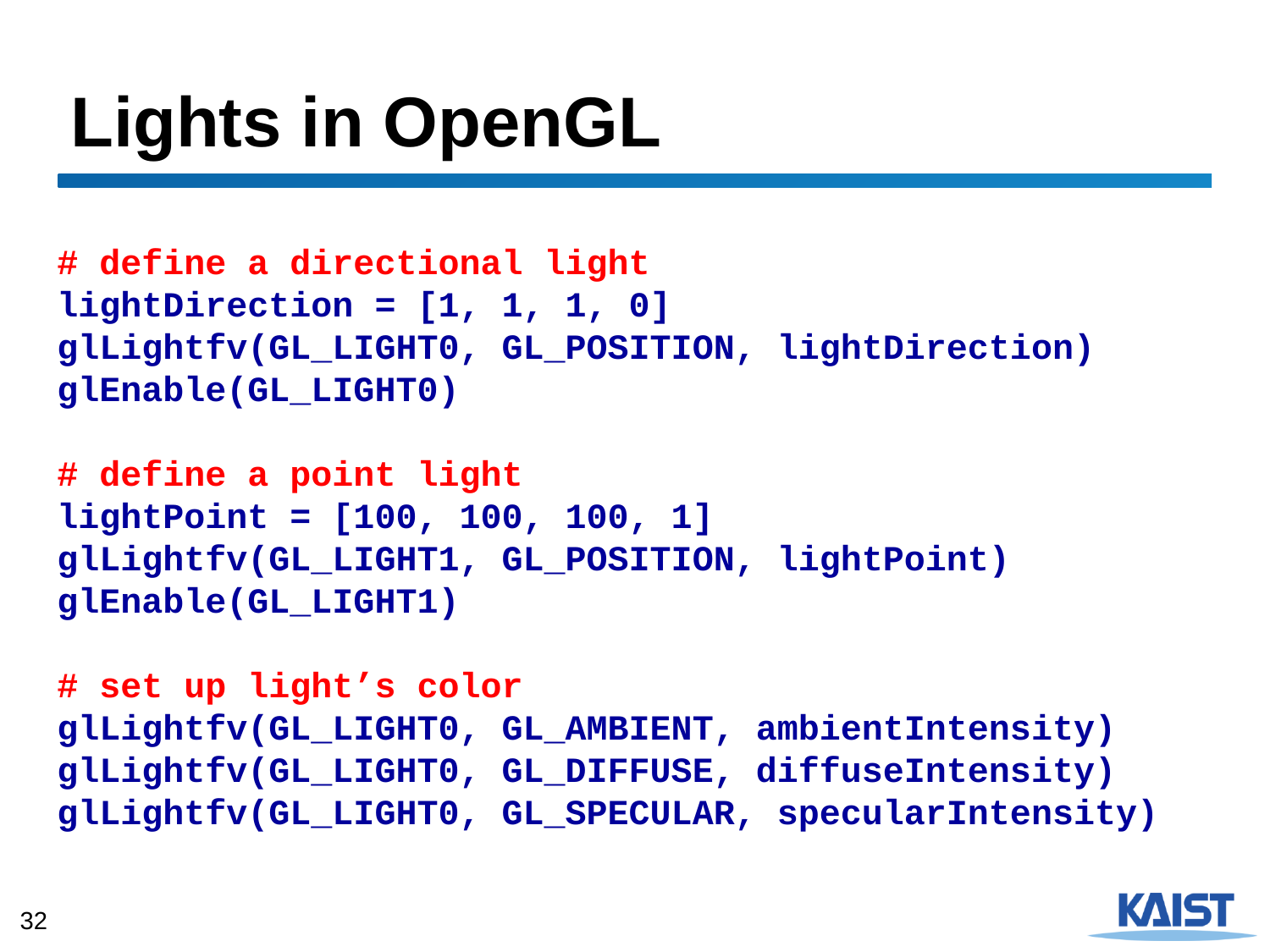

# Lights in OpenGL
# define a directional light
lightDirection = [1, 1, 1, 0]
glLightfv(GL_LIGHT0, GL_POSITION, lightDirection)
glEnable(GL_LIGHT0)

# define a point light
lightPoint = [100, 100, 100, 1]
glLightfv(GL_LIGHT1, GL_POSITION, lightPoint)
glEnable(GL_LIGHT1)

# set up light’s color
glLightfv(GL_LIGHT0, GL_AMBIENT, ambientIntensity)
glLightfv(GL_LIGHT0, GL_DIFFUSE, diffuseIntensity)
glLightfv(GL_LIGHT0, GL_SPECULAR, specularIntensity)